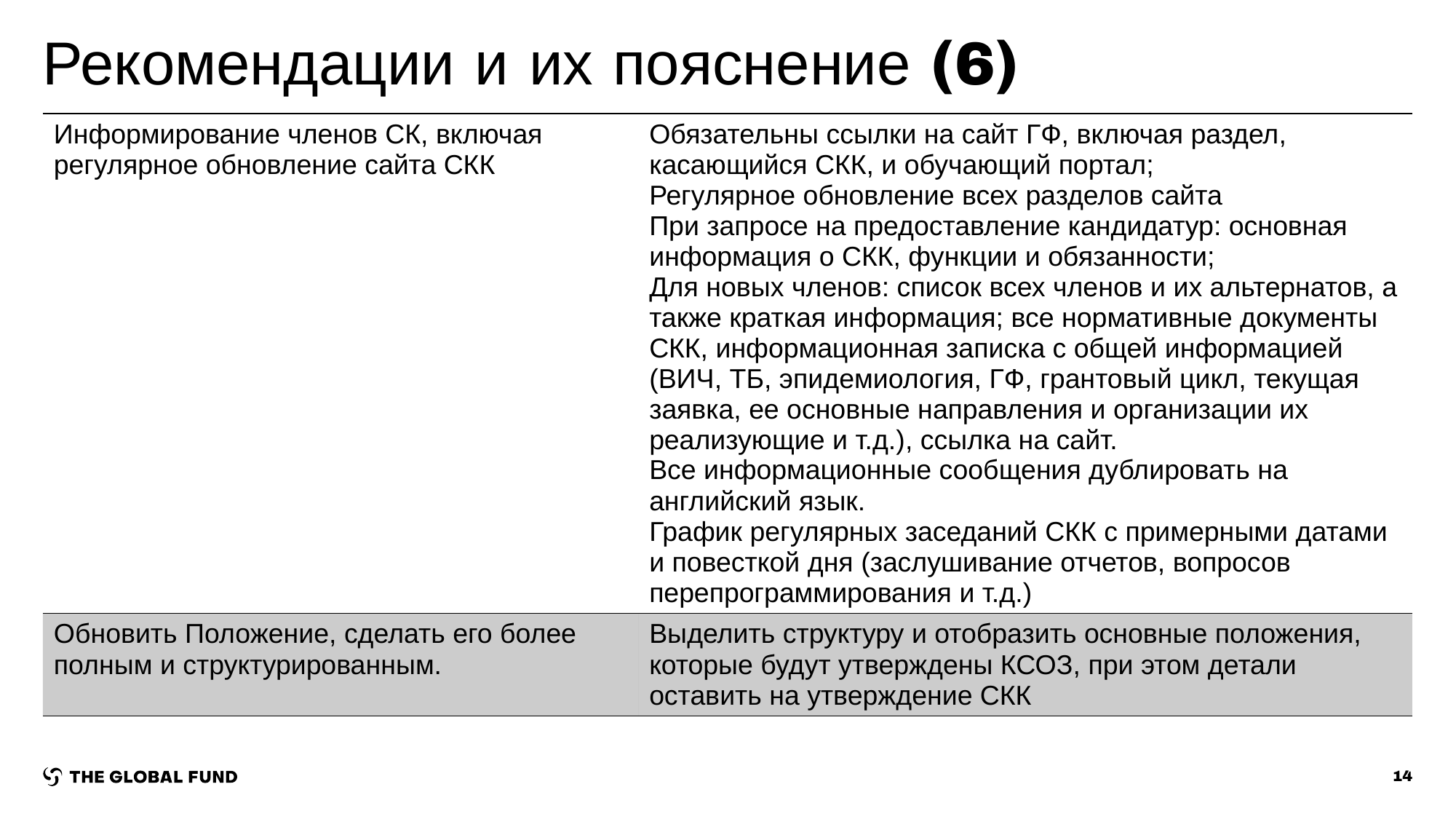

# Рекомендации и их пояснение (6)
| Информирование членов СК, включая регулярное обновление сайта СКК | Обязательны ссылки на сайт ГФ, включая раздел, касающийся СКК, и обучающий портал; Регулярное обновление всех разделов сайта При запросе на предоставление кандидатур: основная информация о СКК, функции и обязанности; Для новых членов: список всех членов и их альтернатов, а также краткая информация; все нормативные документы СКК, информационная записка с общей информацией (ВИЧ, ТБ, эпидемиология, ГФ, грантовый цикл, текущая заявка, ее основные направления и организации их реализующие и т.д.), ссылка на сайт. Все информационные сообщения дублировать на английский язык. График регулярных заседаний СКК с примерными датами и повесткой дня (заслушивание отчетов, вопросов перепрограммирования и т.д.) |
| --- | --- |
| Обновить Положение, сделать его более полным и структурированным. | Выделить структуру и отобразить основные положения, которые будут утверждены КСОЗ, при этом детали оставить на утверждение СКК |
14